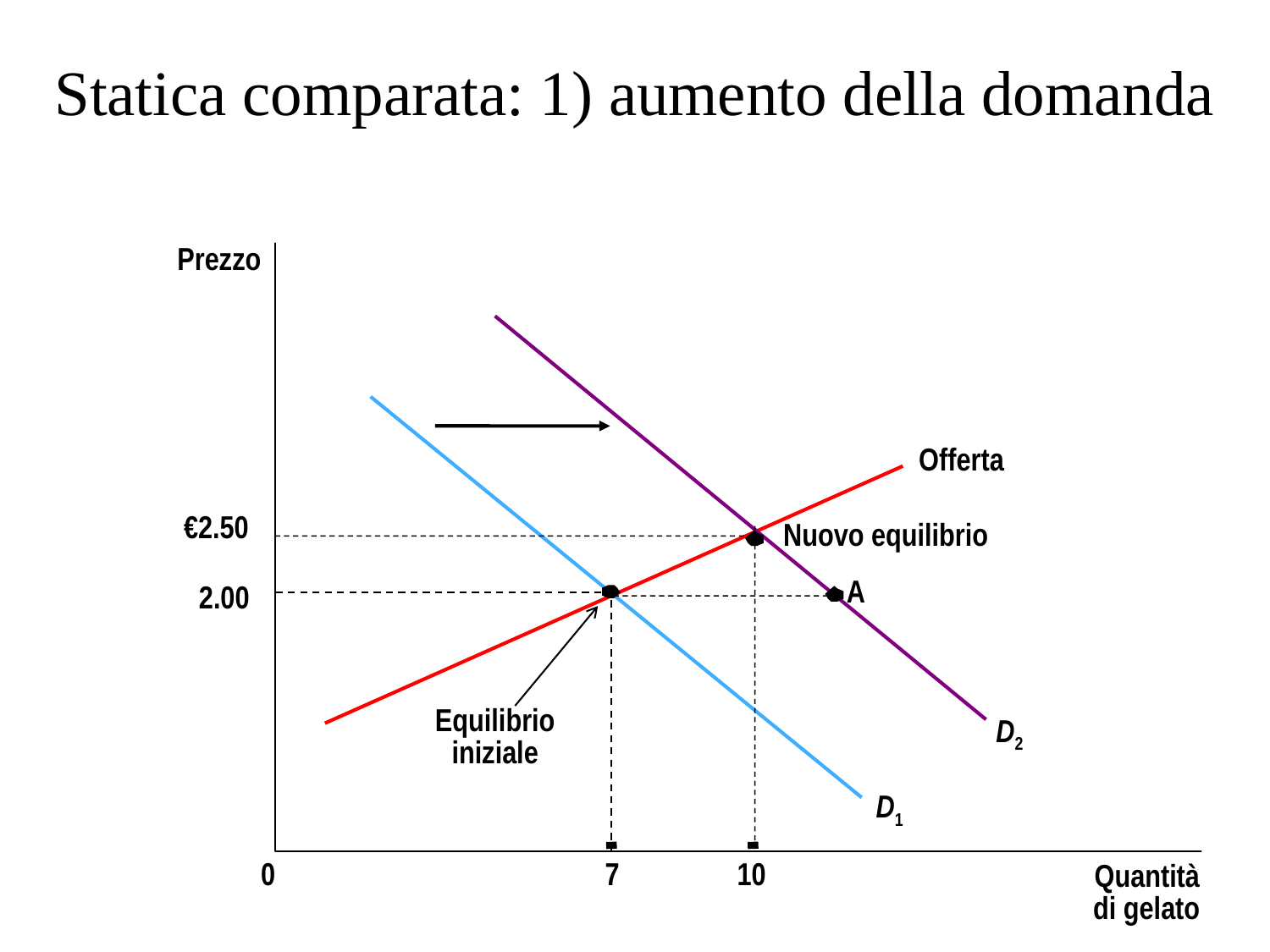

# Statica comparata: 1) aumento della domanda

Prezzo

Offerta

€2.50
Nuovo equilibrio

A
2.00

Equilibrio
iniziale
D2
D1

0
7
10
Quantità
di gelato